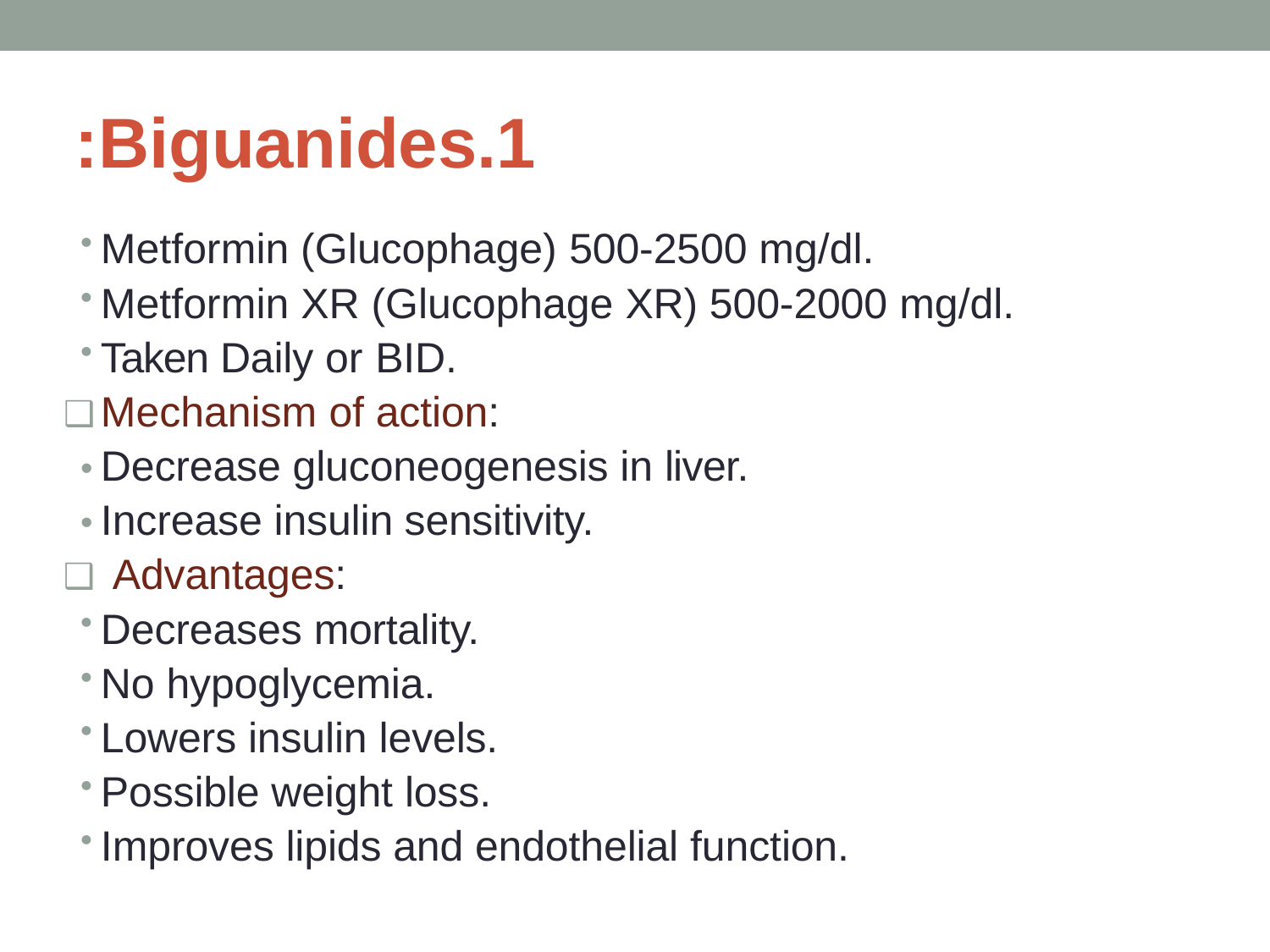

# :Biguanides.1
Metformin (Glucophage) 500-2500 mg/dl.
Metformin XR (Glucophage XR) 500-2000 mg/dl.
Taken Daily or BID.
Mechanism of action:
Decrease gluconeogenesis in liver.
Increase insulin sensitivity.
Advantages:
Decreases mortality.
No hypoglycemia.
Lowers insulin levels.
Possible weight loss.
Improves lipids and endothelial function.